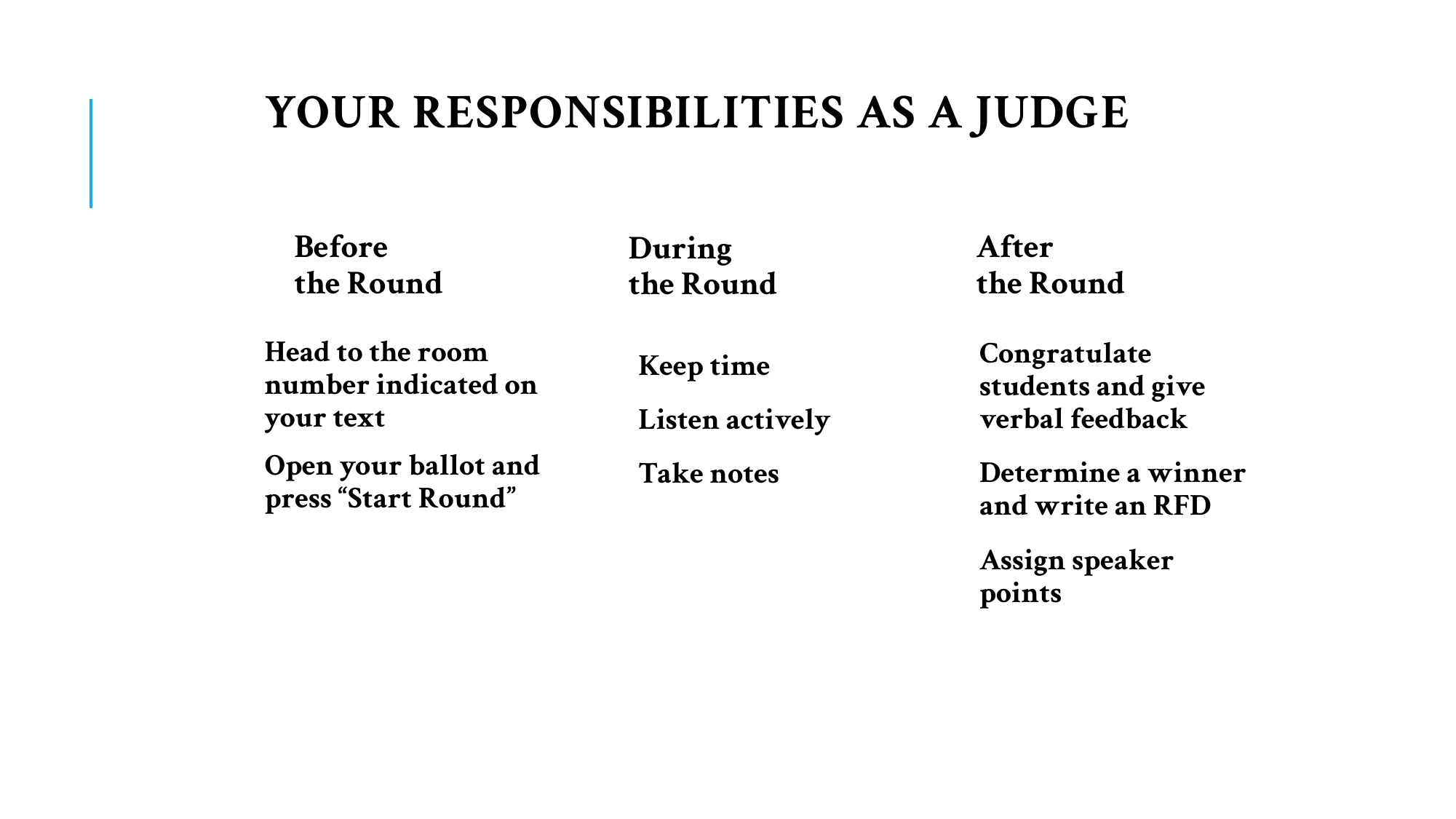

YOUR RESPONSIBILITIES AS A JUDGE
Before
the Round
After
the Round
During
the Round
Head to the room number indicated on your text
Open your ballot and press “Start Round”
Congratulate students and give verbal feedback
Determine a winner and write an RFD
Assign speaker points

Keep time
Listen actively
Take notes